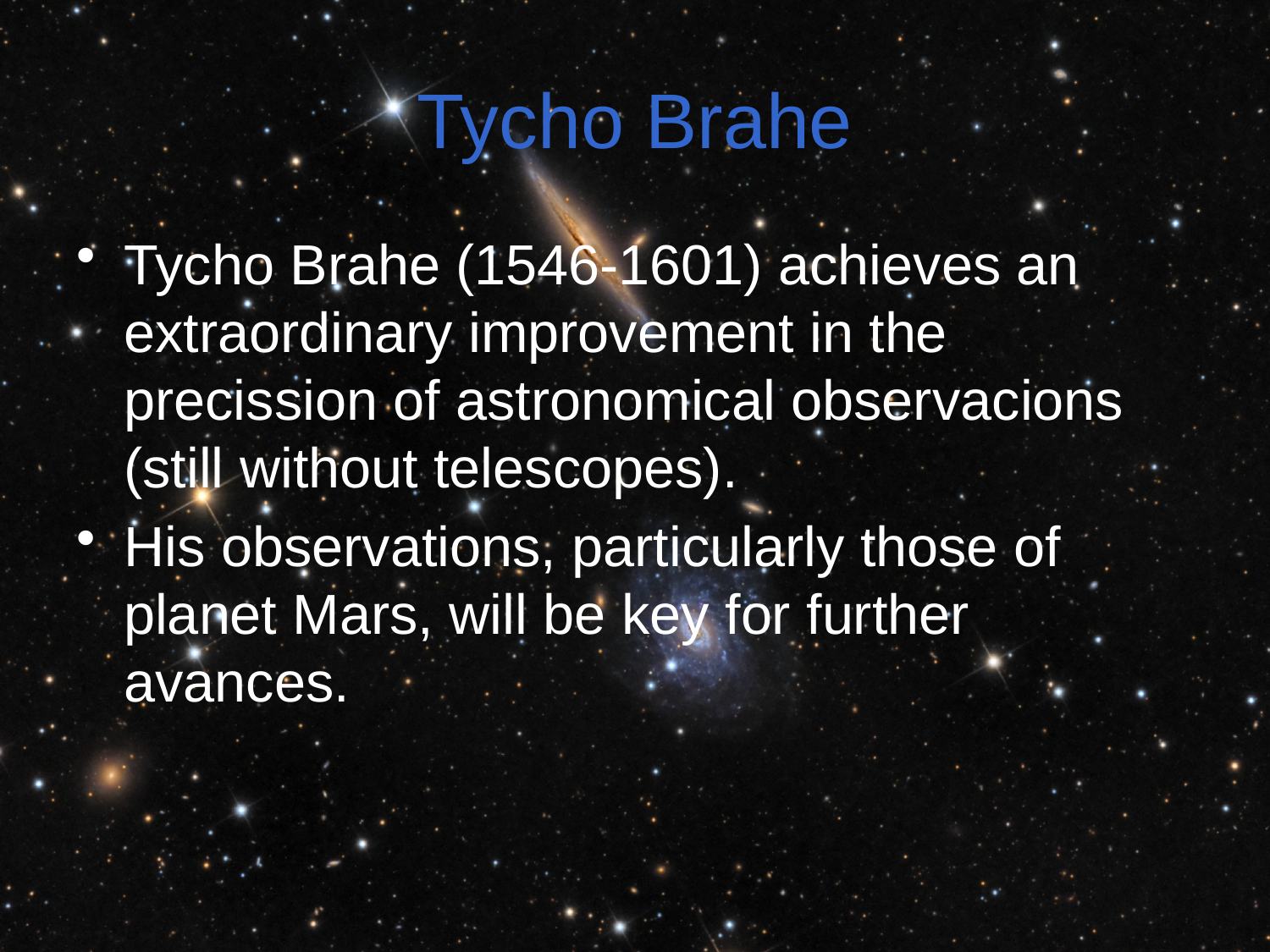

# Tycho Brahe
Tycho Brahe (1546-1601) achieves an extraordinary improvement in the precission of astronomical observacions (still without telescopes).
His observations, particularly those of planet Mars, will be key for further avances.